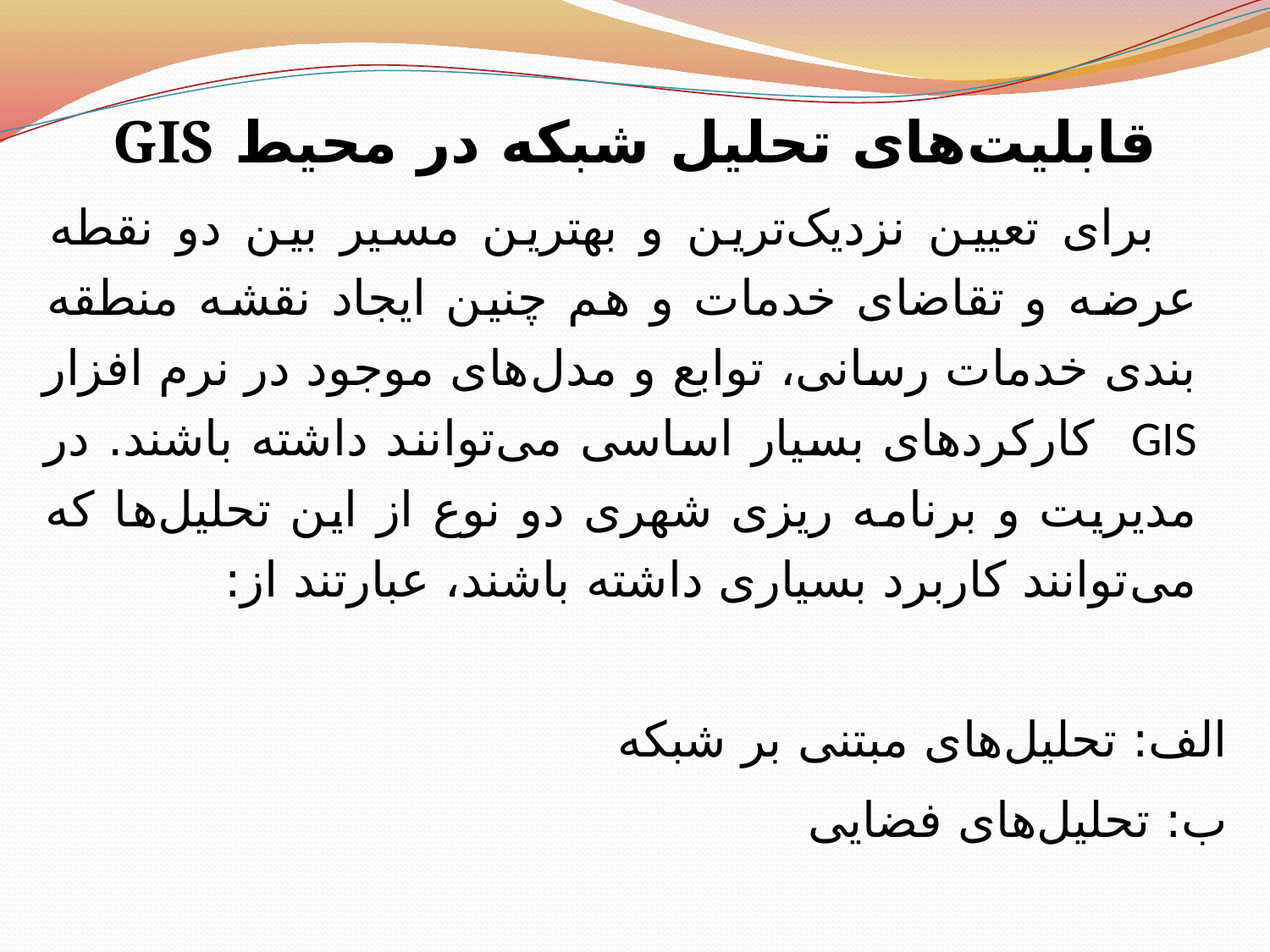

قابلیت‌های تحلیل شبکه در محیط GIS
   برای تعیین نزدیک‌ترین و بهترین مسیر بین دو نقطه عرضه و تقاضای خدمات و هم چنین ایجاد نقشه منطقه بندی خدمات رسانی، توابع و مدل‌های موجود در نرم افزار GIS  کارکردهای بسیار اساسی می‌توانند داشته باشند. در مدیریت و برنامه ریزی شهری دو نوع از این تحلیل‌ها که می‌توانند کاربرد بسیاری داشته باشند، عبارتند از:

الف: تحلیل‌های مبتنی بر شبکه
ب: تحلیل‌های فضایی